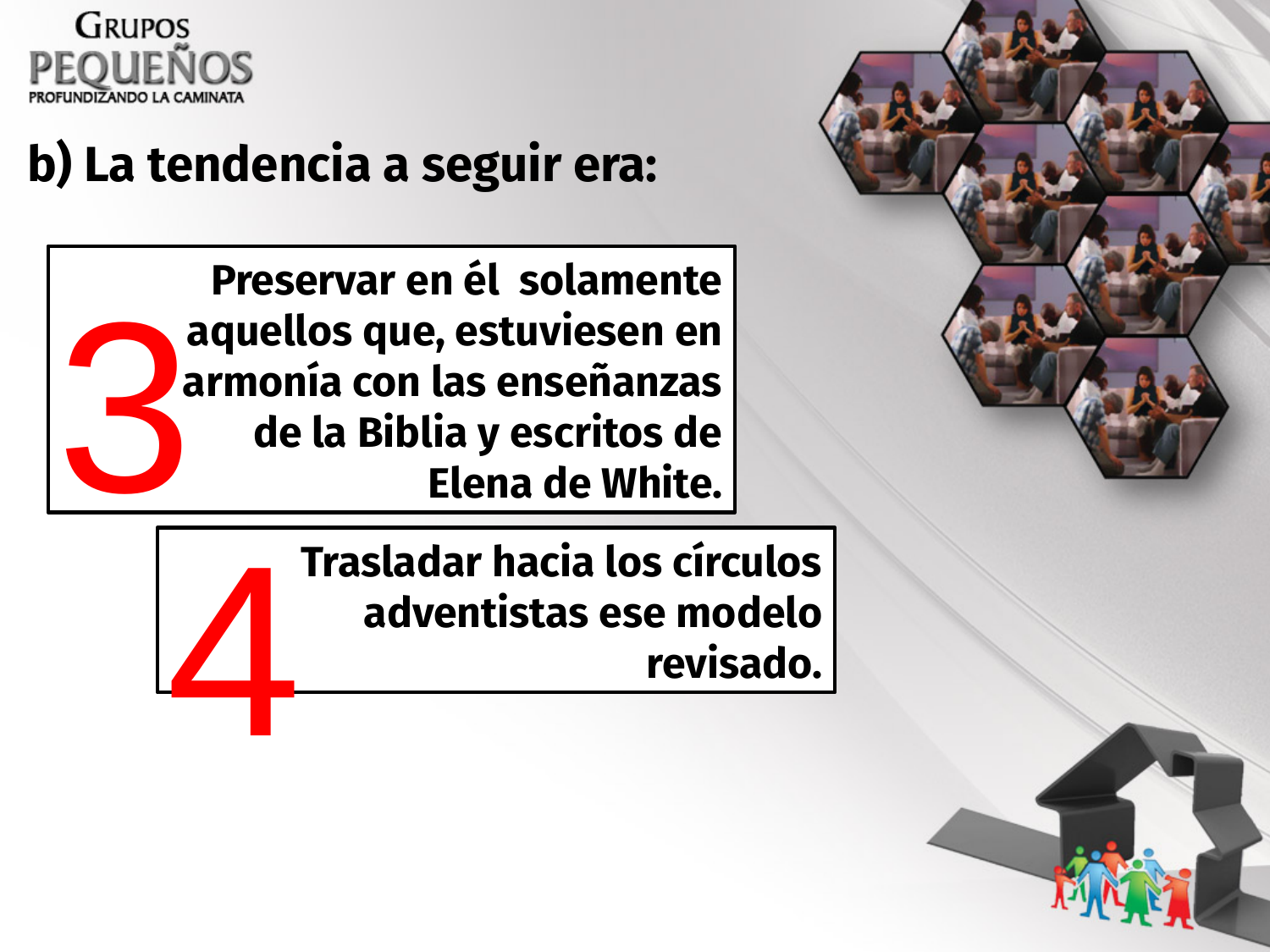

b) La tendencia a seguir era:
3
	Preservar en él  solamente aquellos que, estuviesen en armonía con las enseñanzas de la Biblia y escritos de Elena de White.
4
	Trasladar hacia los círculos adventistas ese modelo revisado.